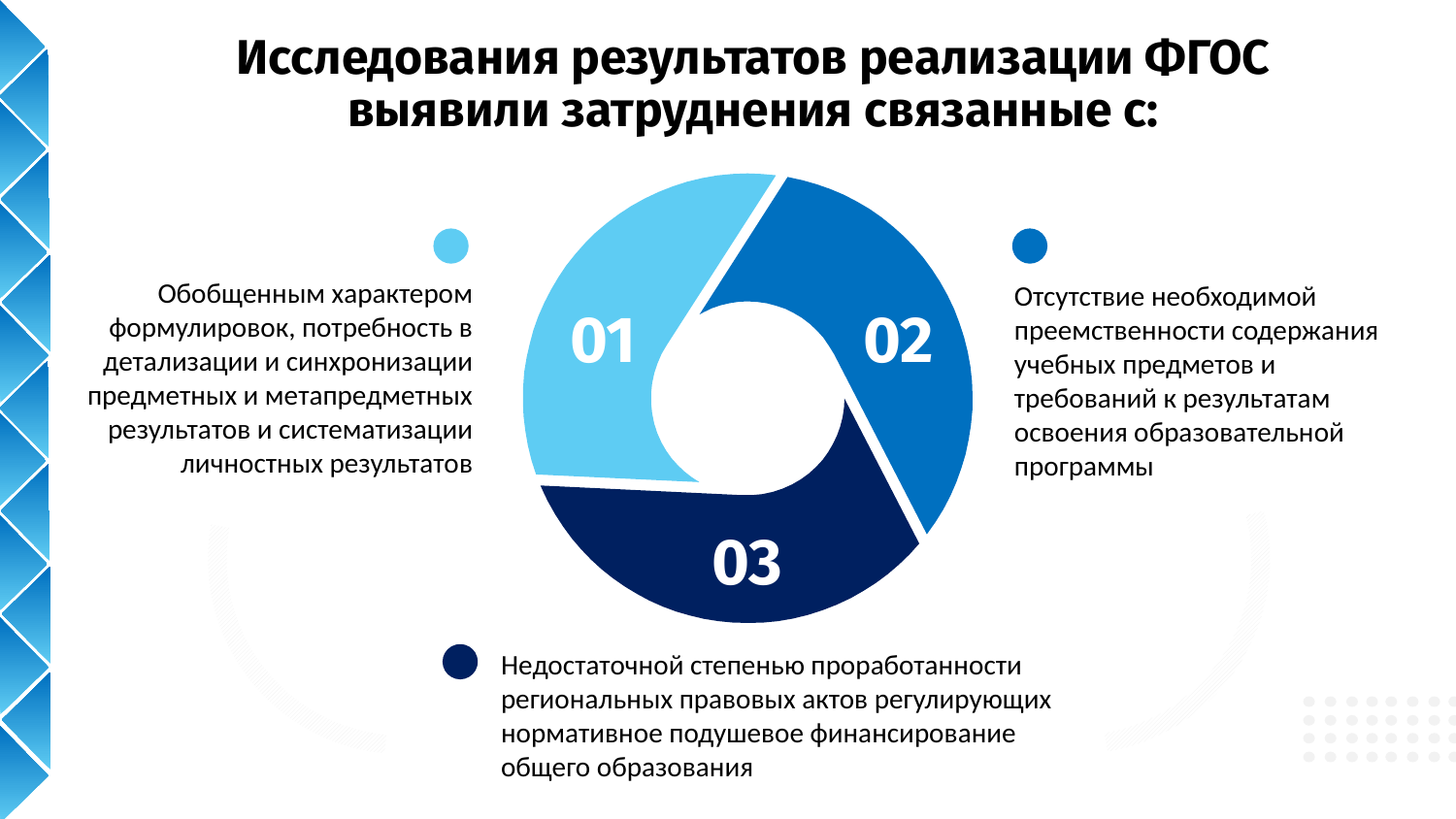

# Исследования результатов реализации ФГОС выявили затруднения связанные с:

Обобщенным характером формулировок, потребность в детализации и синхронизации предметных и метапредметных результатов и систематизации личностных результатов
Отсутствие необходимой преемственности содержания учебных предметов и требований к результатам освоения образовательной программы
01
02

03
Недостаточной степенью проработанности региональных правовых актов регулирующих нормативное подушевое финансирование общего образования